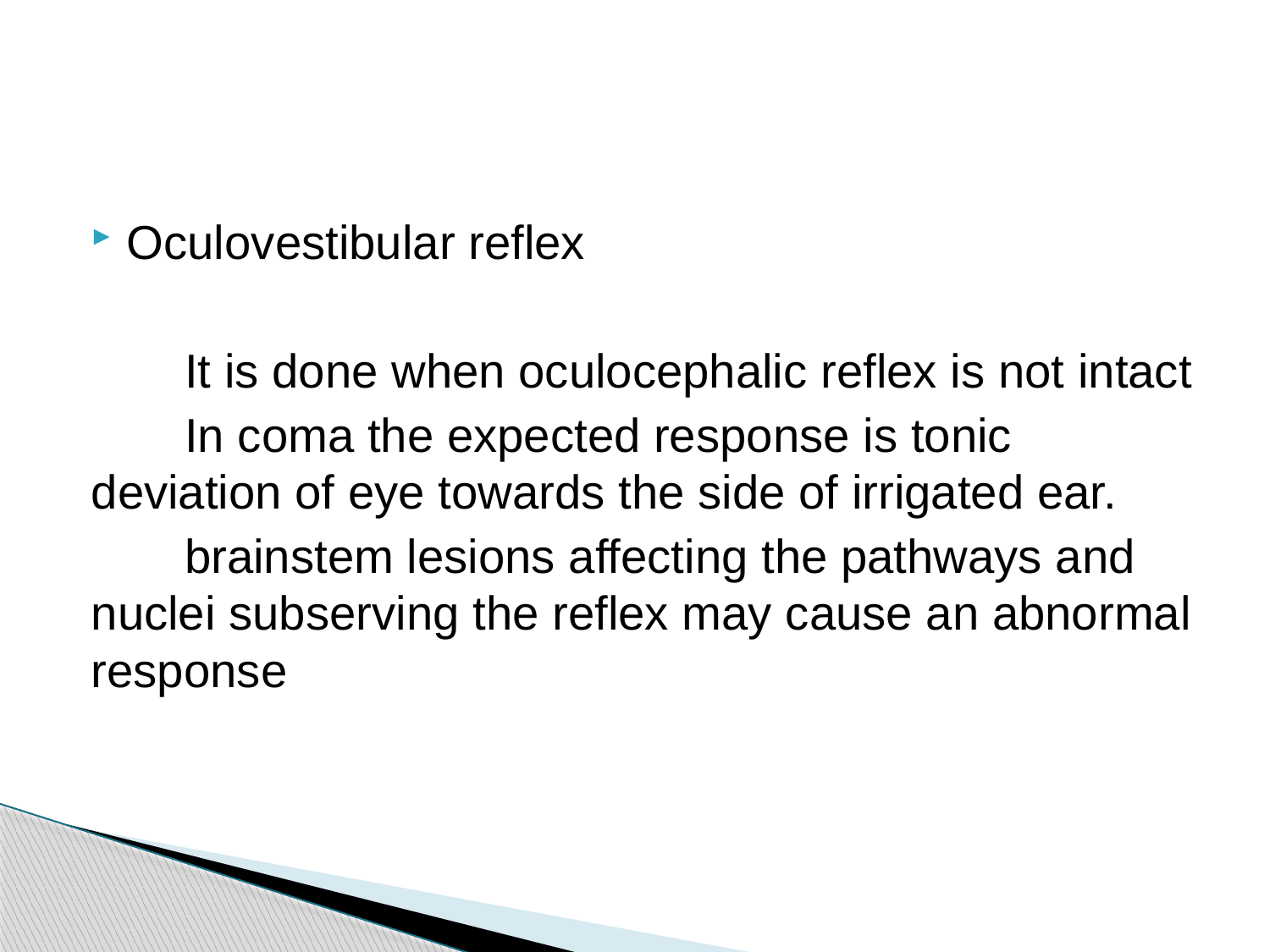

#
Oculovestibular reflex

       It is done when oculocephalic reflex is not intact
       In coma the expected response is tonic deviation of eye towards the side of irrigated ear.
       brainstem lesions affecting the pathways and nuclei subserving the reflex may cause an abnormal response